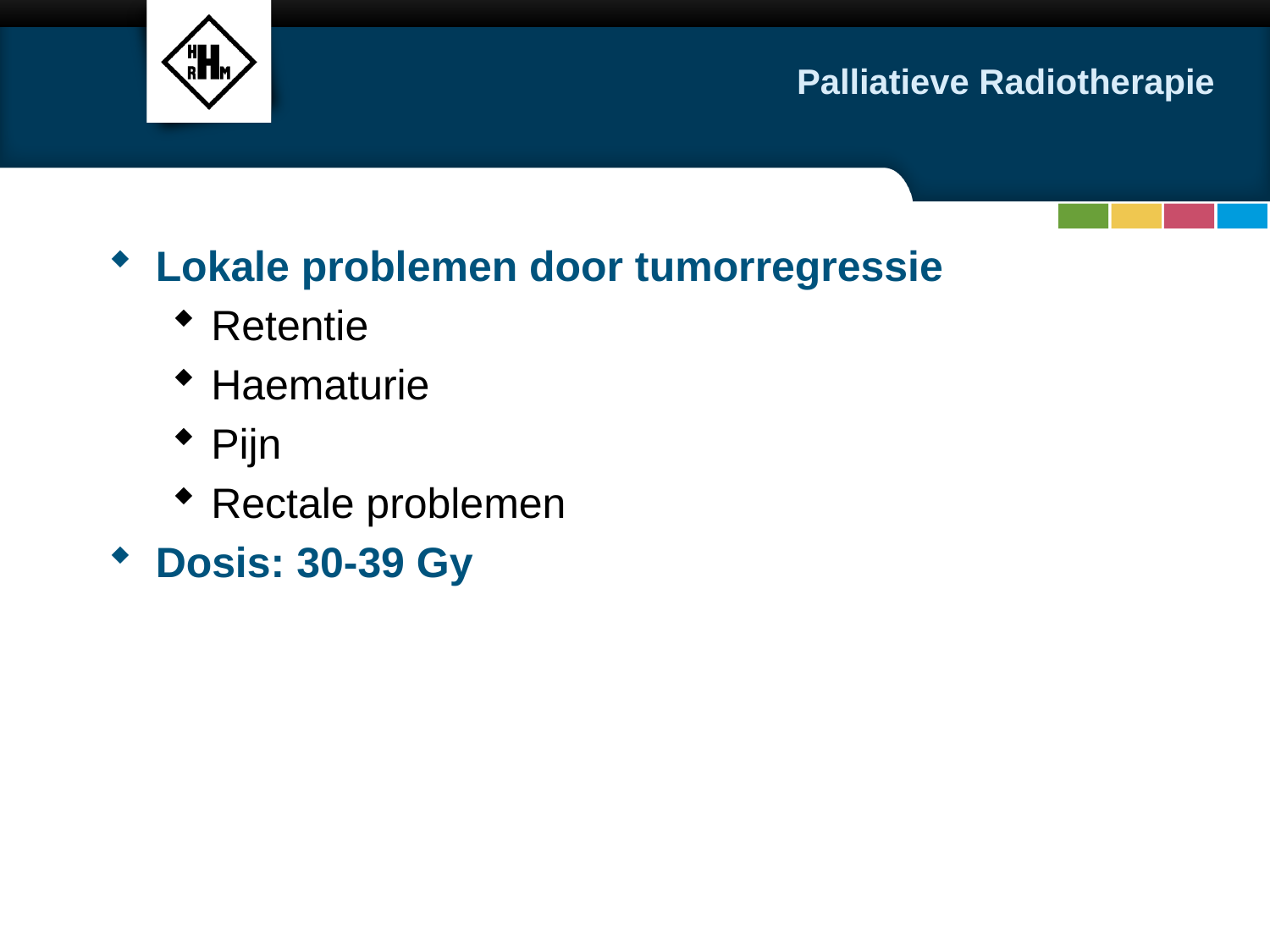

# Palliatieve Radiotherapie
Lokale problemen door tumorregressie
Retentie
Haematurie
Pijn
Rectale problemen
Dosis: 30-39 Gy